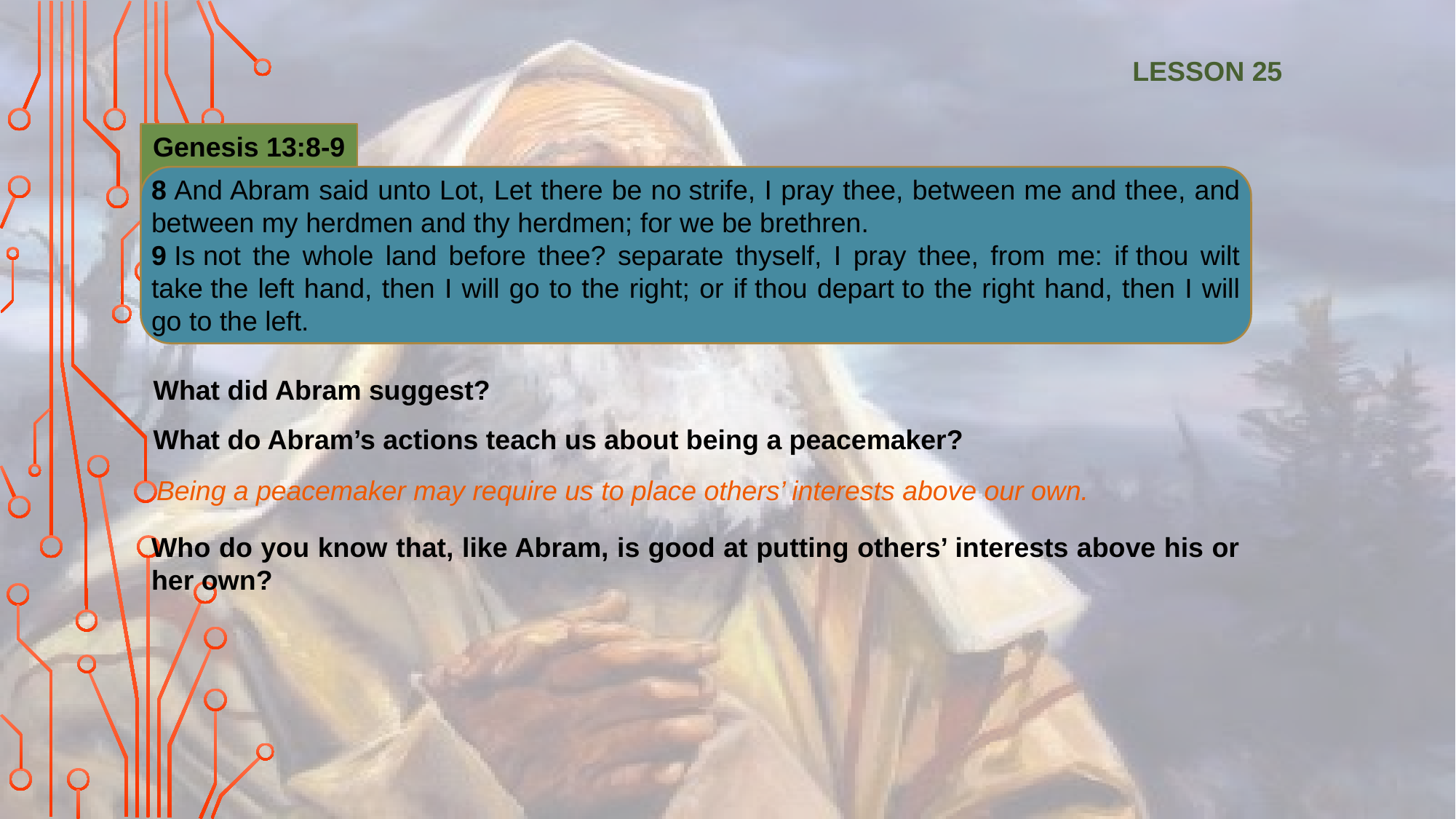

LESSON 25

Genesis 13:8-9

8 And Abram said unto Lot, Let there be no strife, I pray thee, between me and thee, and between my herdmen and thy herdmen; for we be brethren.
9 Is not the whole land before thee? separate thyself, I pray thee, from me: if thou wilt take the left hand, then I will go to the right; or if thou depart to the right hand, then I will go to the left.
What did Abram suggest?
What do Abram’s actions teach us about being a peacemaker?
Being a peacemaker may require us to place others’ interests above our own.
Who do you know that, like Abram, is good at putting others’ interests above his or her own?